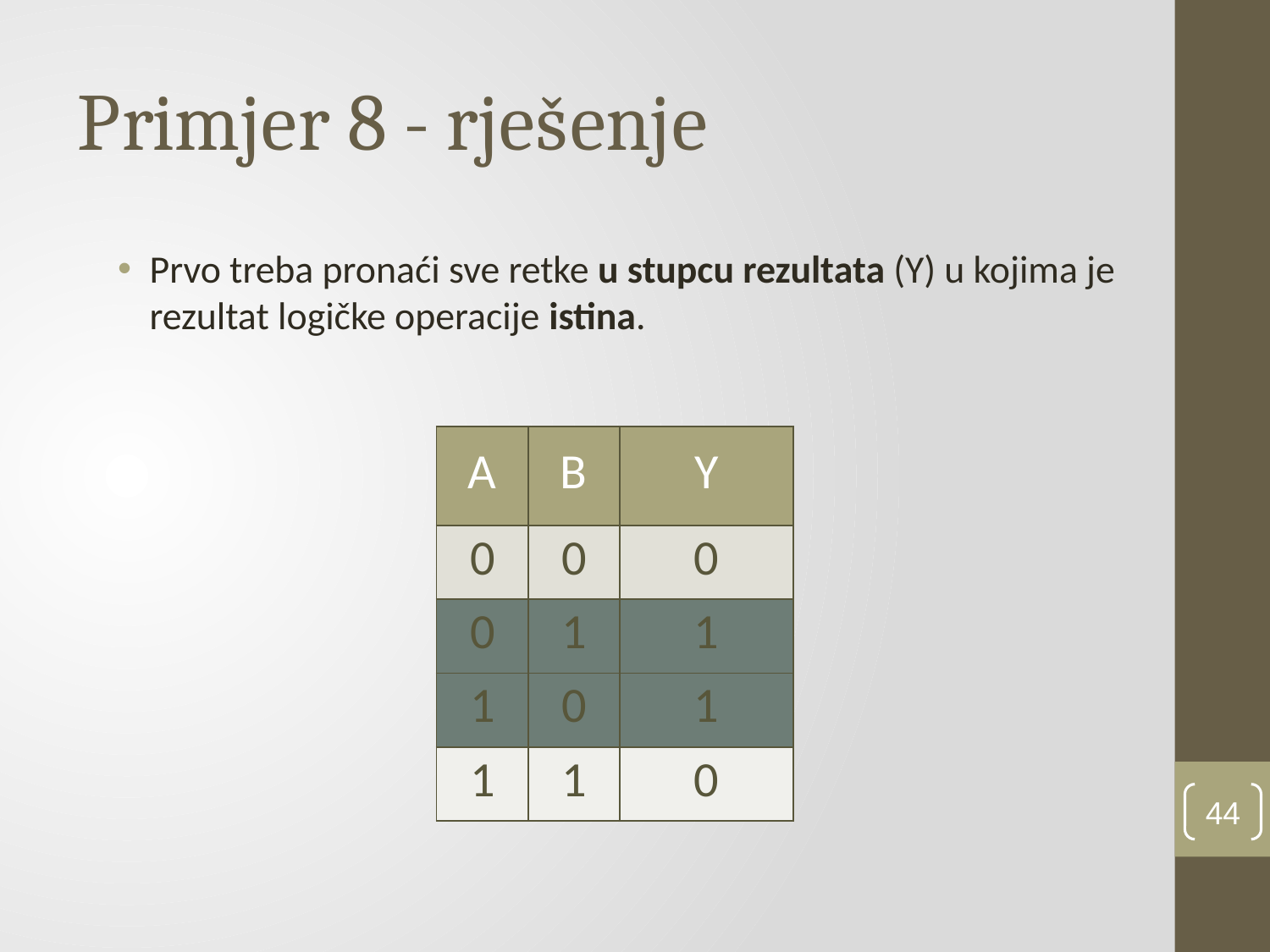

# Primjer 8 - rješenje
Prvo treba pronaći sve retke u stupcu rezultata (Y) u kojima je rezultat logičke operacije istina.
| A | B | Y |
| --- | --- | --- |
| 0 | 0 | 0 |
| 0 | 1 | 1 |
| 1 | 0 | 1 |
| 1 | 1 | 0 |
44